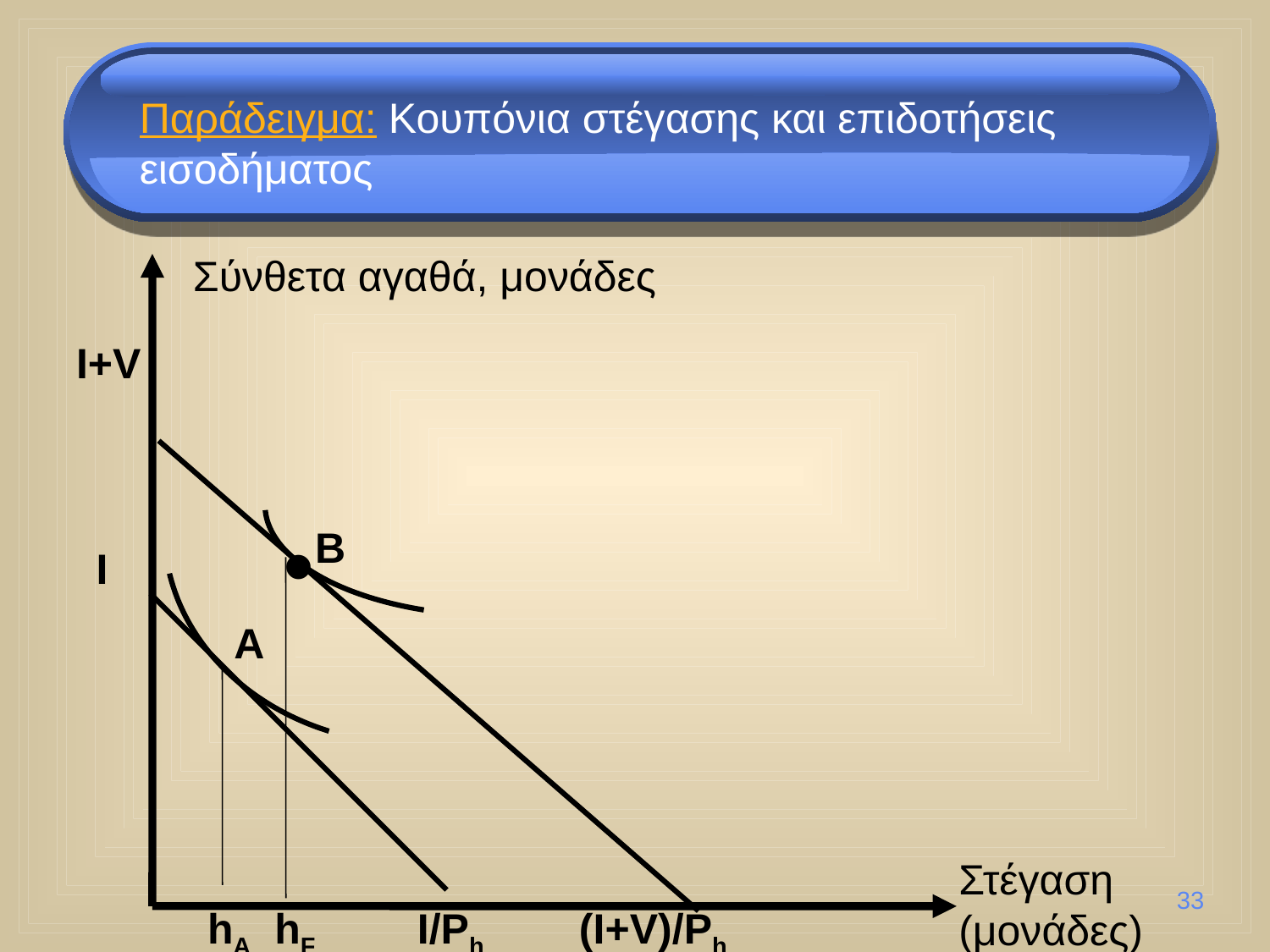

Παράδειγμα: Κουπόνια στέγασης και επιδοτήσεις εισοδήματος

Σύνθετα αγαθά, μονάδες

I+V

•

B

I

A

Στέγαση (μονάδες)
33
hA  hF
 I/Ph              (I+V)/Ph